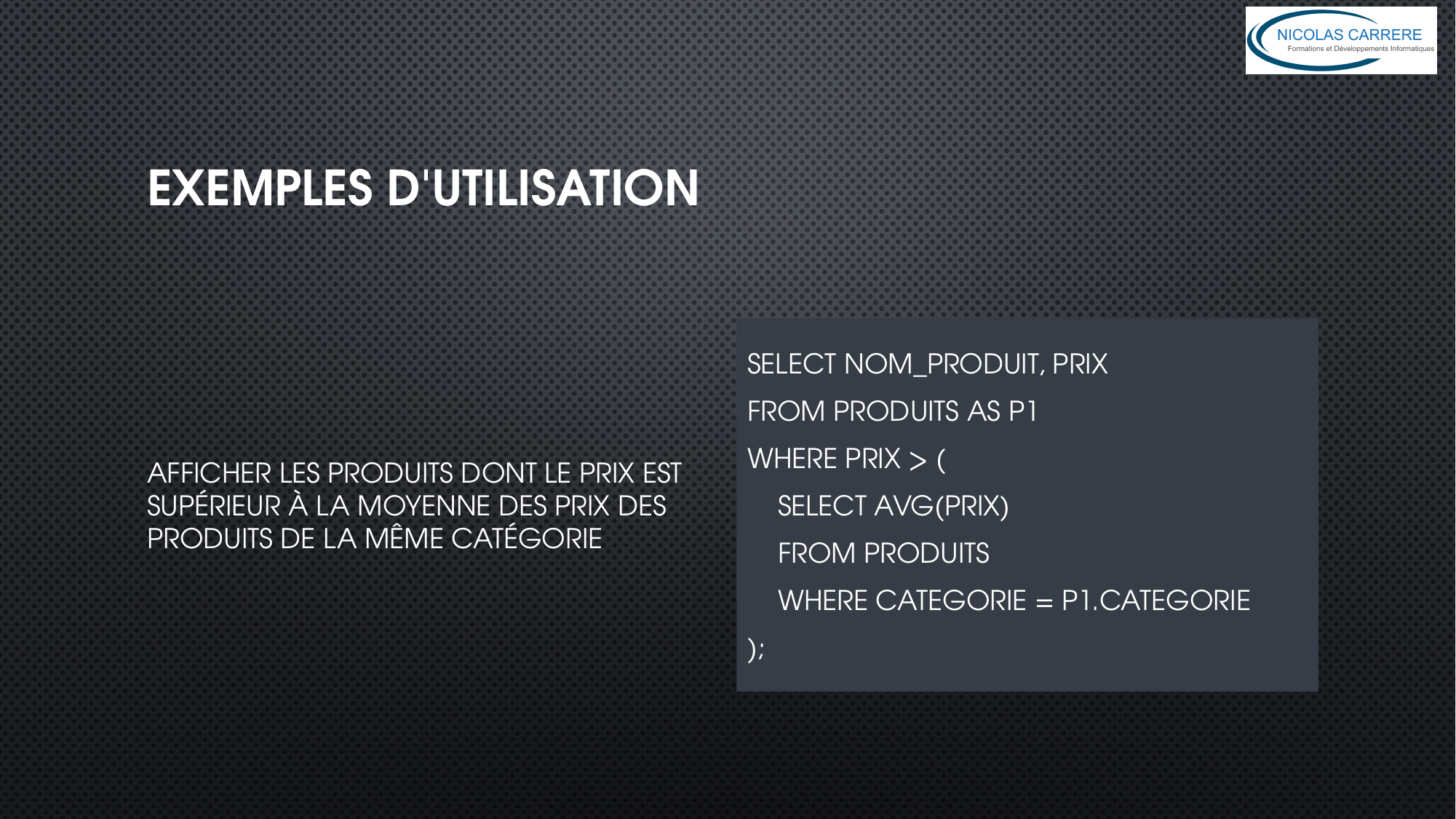

# Exemples d'utilisation
Afficher les produits dont le prix est supérieur à la moyenne des prix des produits de la même catégorie
SELECT nom_produit, prix
FROM produits AS P1
WHERE prix > (
    SELECT AVG(prix)
    FROM produits
    WHERE categorie = P1.categorie
);